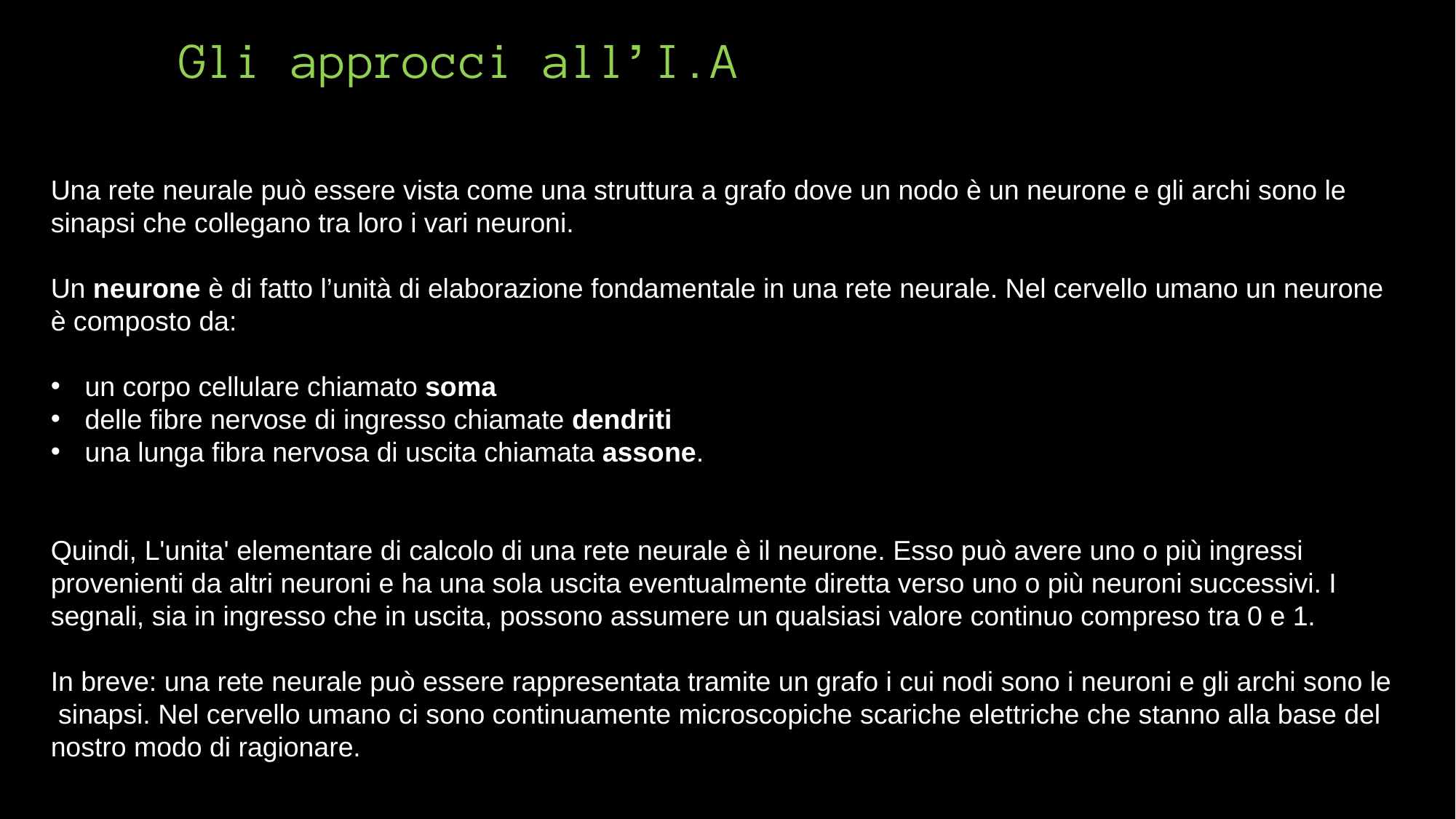

# Gli approcci all’I.A

Una rete neurale può essere vista come una struttura a grafo dove un nodo è un neurone e gli archi sono le sinapsi che collegano tra loro i vari neuroni.

Un neurone è di fatto l’unità di elaborazione fondamentale in una rete neurale. Nel cervello umano un neurone è composto da:

un corpo cellulare chiamato soma
delle fibre nervose di ingresso chiamate dendriti
una lunga fibra nervosa di uscita chiamata assone.

Quindi, L'unita' elementare di calcolo di una rete neurale è il neurone. Esso può avere uno o più ingressi provenienti da altri neuroni e ha una sola uscita eventualmente diretta verso uno o più neuroni successivi. I segnali, sia in ingresso che in uscita, possono assumere un qualsiasi valore continuo compreso tra 0 e 1.

In breve: una rete neurale può essere rappresentata tramite un grafo i cui nodi sono i neuroni e gli archi sono le
 sinapsi. Nel cervello umano ci sono continuamente microscopiche scariche elettriche che stanno alla base del nostro modo di ragionare.